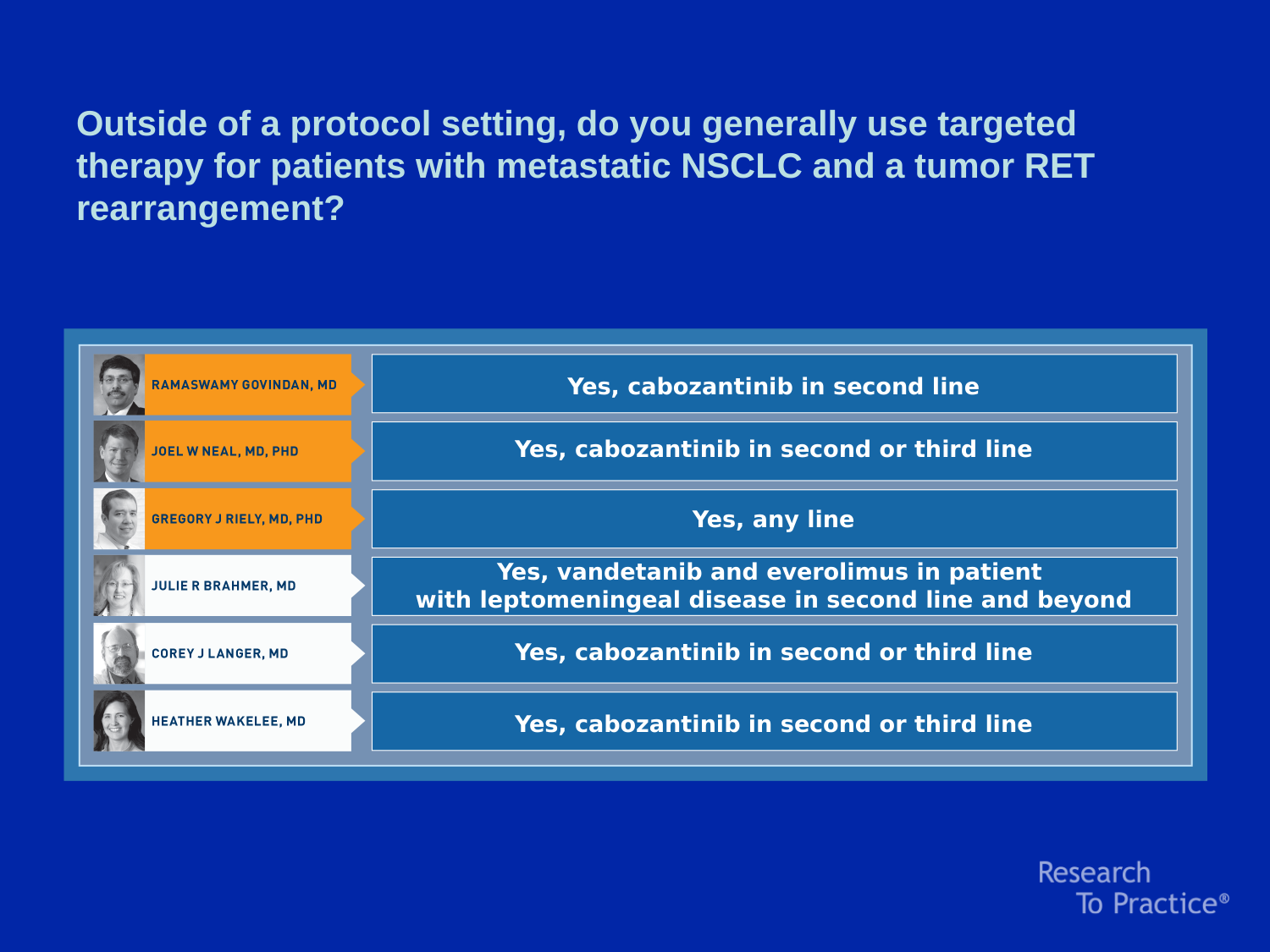

Outside of a protocol setting, do you generally use targeted therapy for patients with metastatic NSCLC and a tumor RET rearrangement?
Yes, cabozantinib in second line
Yes, cabozantinib in second or third line
Yes, any line
Yes, vandetanib and everolimus in patient
with leptomeningeal disease in second line and beyond
Yes, cabozantinib in second or third line
Yes, cabozantinib in second or third line